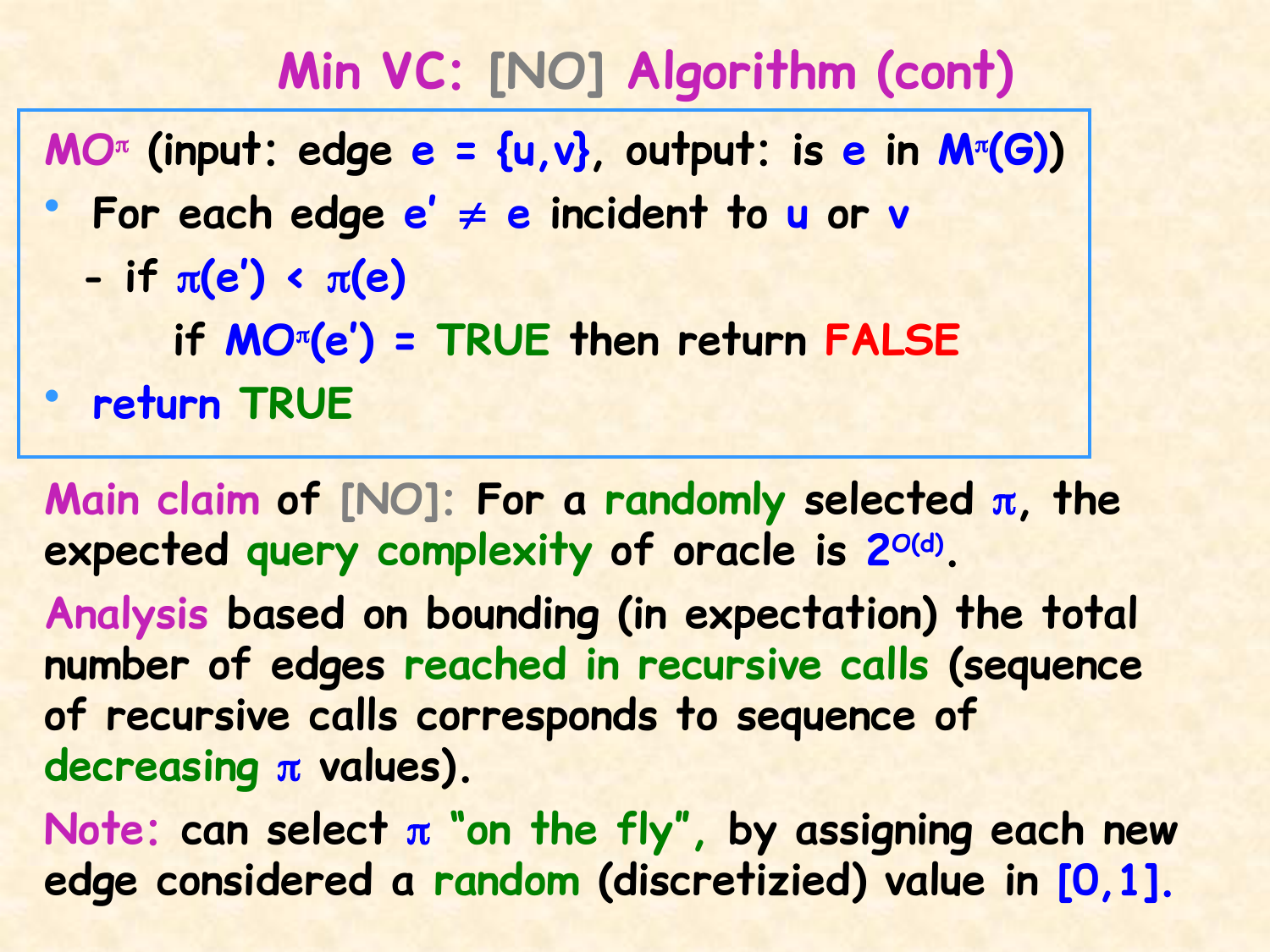

# Min VC: [NO] Algorithm (cont)

MOπ (input: edge e = {u,v}, output: is e in Mπ(G))
 For each edge e’ ≠ e incident to u or v
  - if π(e’) < π(e)
       if MOπ(e’) = TRUE then return FALSE
 return TRUE
Main claim of [NO]: For a randomly selected π, the expected query complexity of oracle is 2O(d).
Analysis based on bounding (in expectation) the total number of edges reached in recursive calls (sequence of recursive calls corresponds to sequence of decreasing π values).
Note: can select π “on the fly”, by assigning each new edge considered a random (discretizied) value in [0,1].